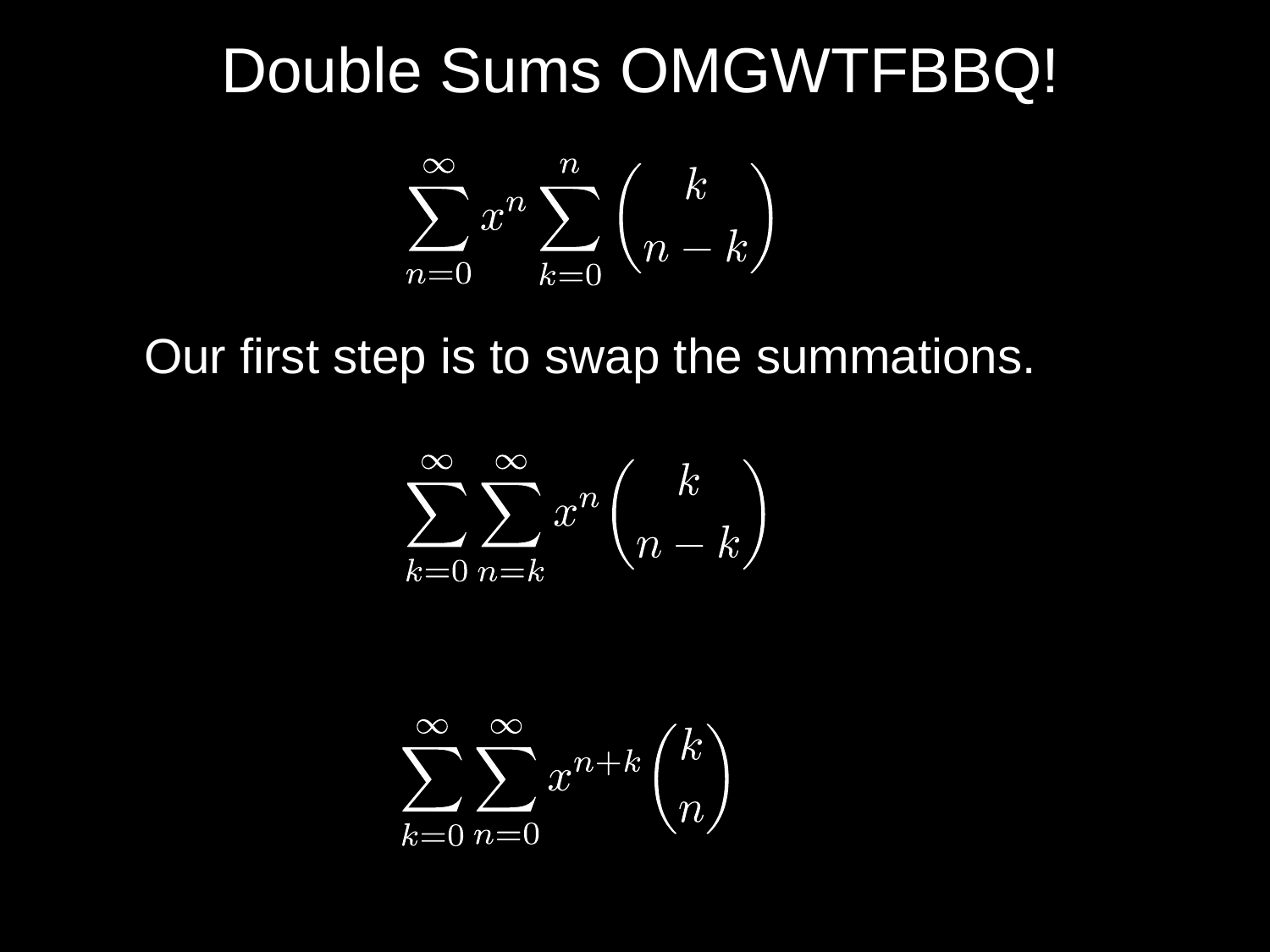

Double Sums OMGWTFBBQ!

Our first step is to swap the summations.